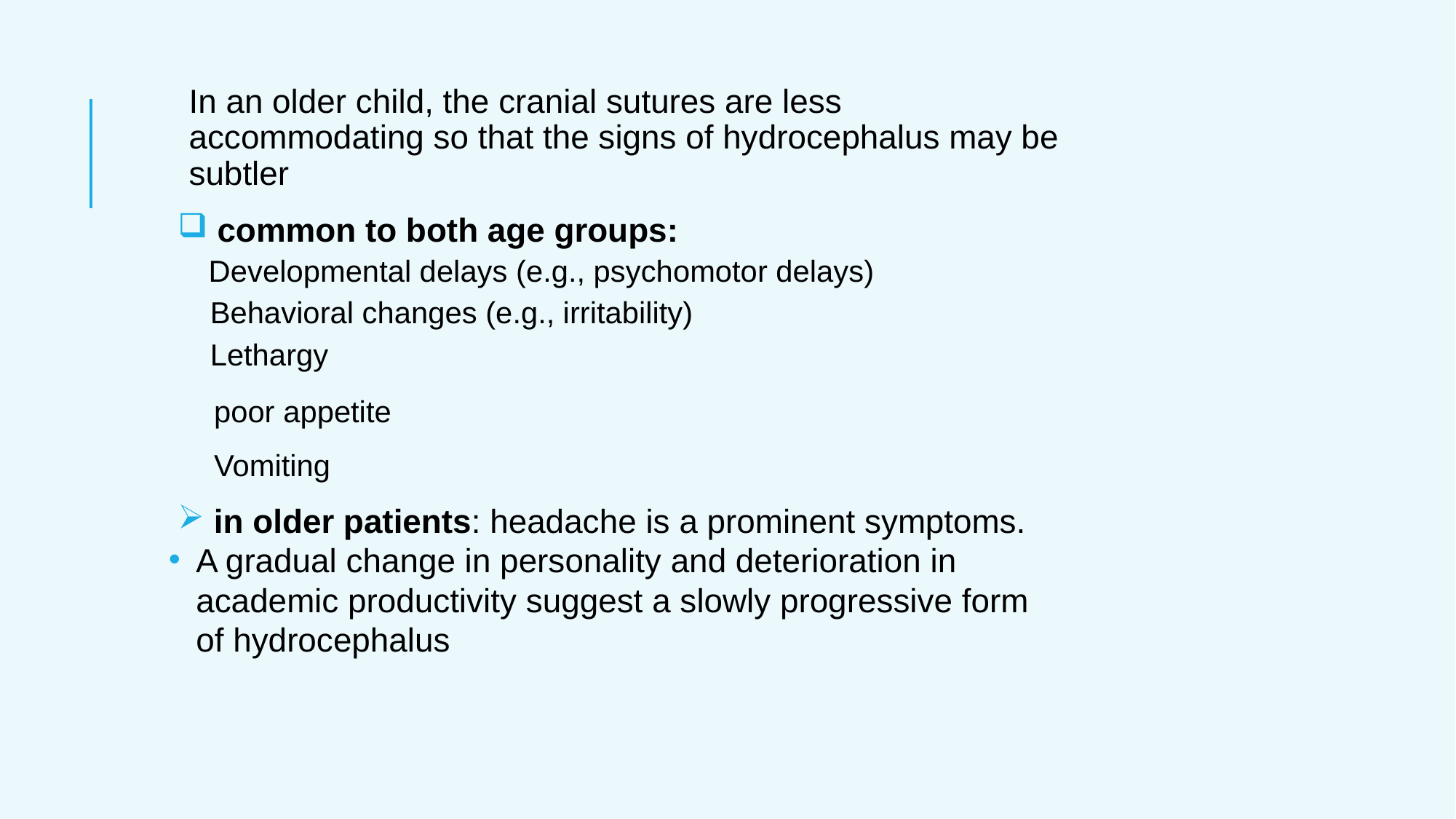

In an older child, the cranial sutures are less accommodating so that the signs of hydrocephalus may be subtler
 common to both age groups:
  Developmental delays (e.g., psychomotor delays)
  Behavioral changes (e.g., irritability)
  Lethargy
   poor appetite
   Vomiting
 in older patients: headache is a prominent symptoms.
A gradual change in personality and deterioration in academic productivity suggest a slowly progressive form of hydrocephalus